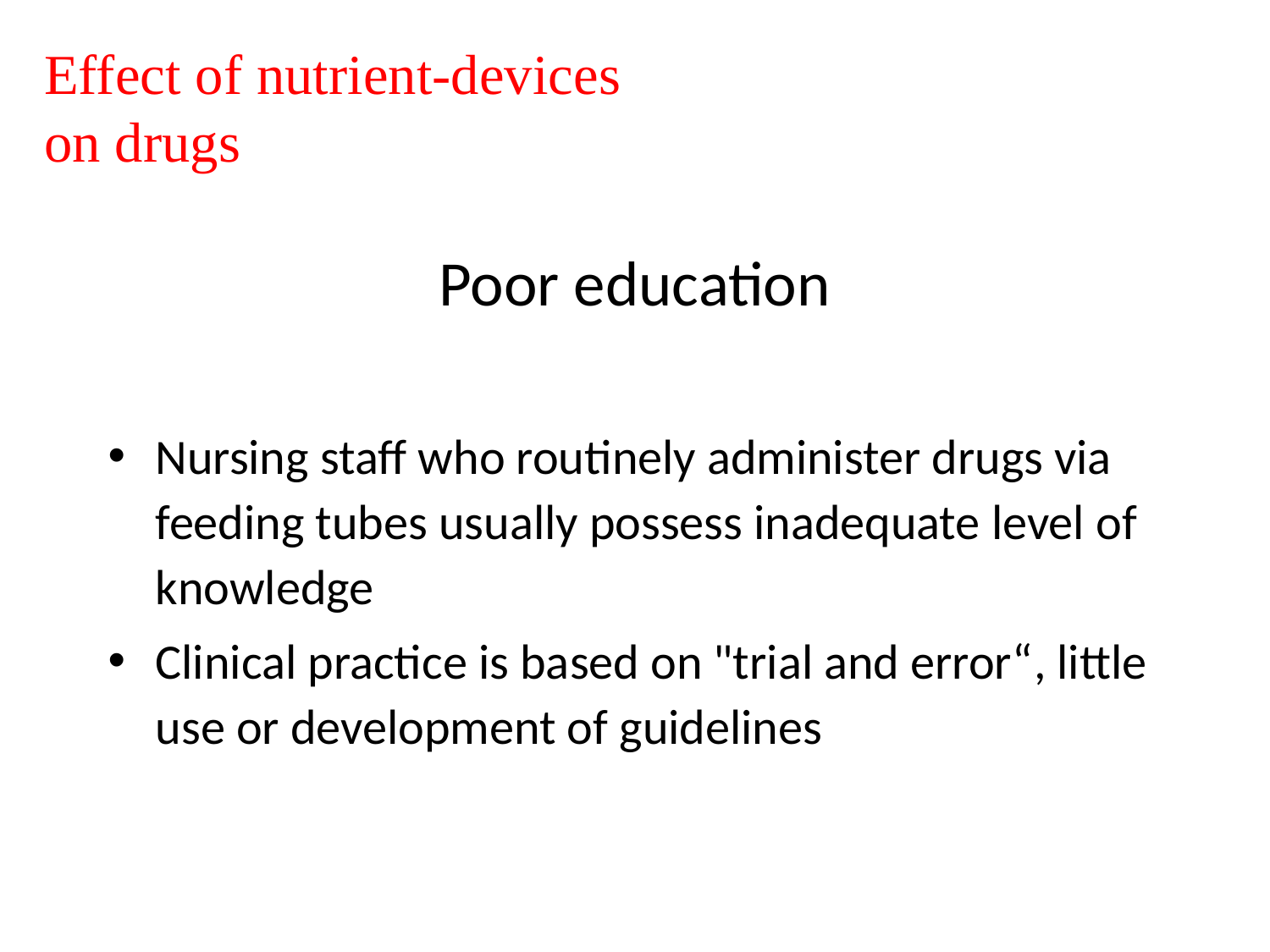

Effect of nutrient-devices on drugs
# Poor education
Nursing staff who routinely administer drugs via feeding tubes usually possess inadequate level of knowledge
Clinical practice is based on "trial and error“, little  use or development of guidelines